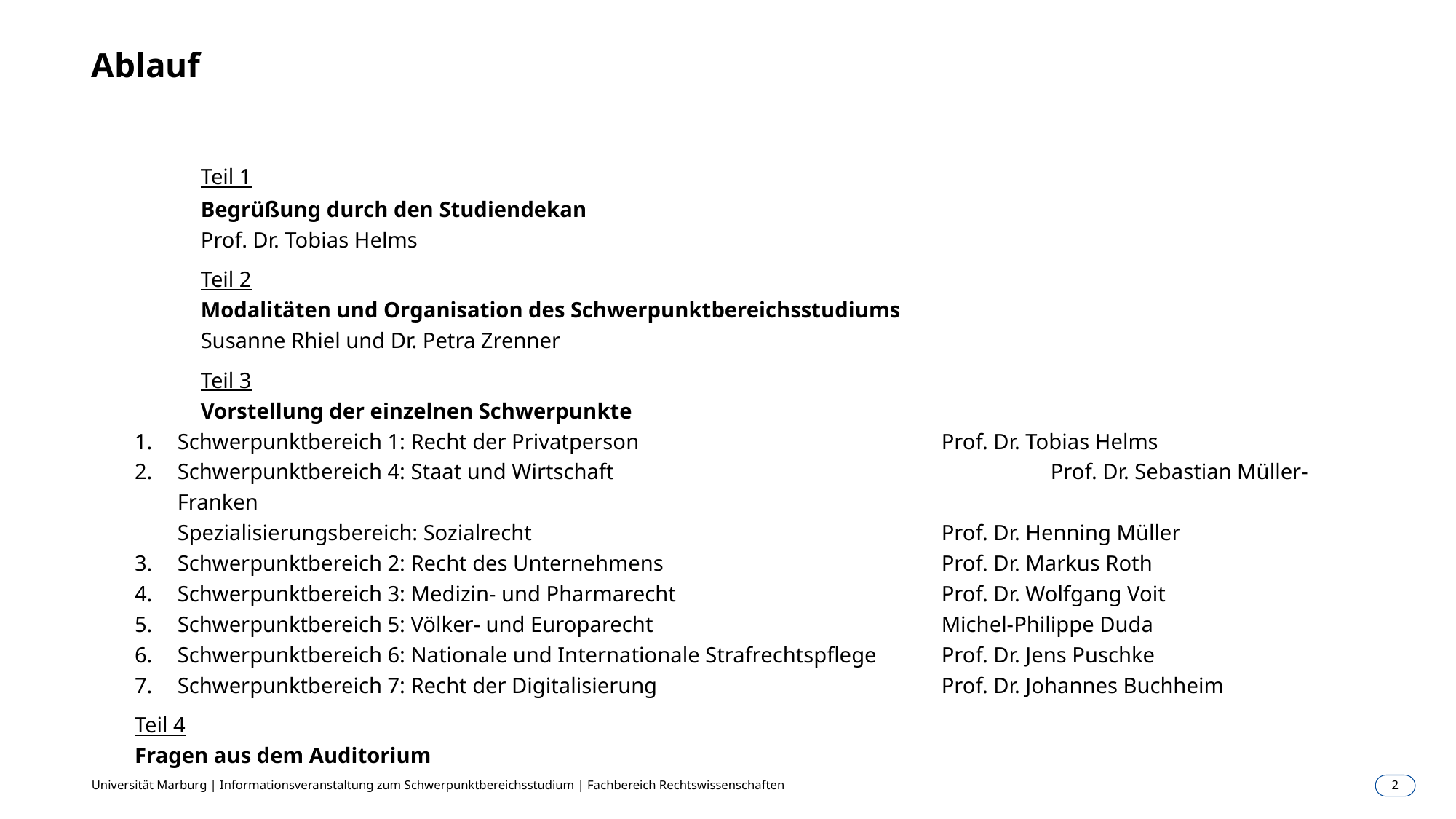

# Ablauf
	Teil 1
	Begrüßung durch den Studiendekan
	Prof. Dr. Tobias Helms
	Teil 2
	Modalitäten und Organisation des Schwerpunktbereichsstudiums
	Susanne Rhiel und Dr. Petra Zrenner
	Teil 3
	Vorstellung der einzelnen Schwerpunkte
Schwerpunktbereich 1: Recht der Privatperson			Prof. Dr. Tobias Helms
Schwerpunktbereich 4: Staat und Wirtschaft				Prof. Dr. Sebastian Müller-Franken
Spezialisierungsbereich: Sozialrecht				Prof. Dr. Henning Müller
Schwerpunktbereich 2: Recht des Unternehmens			Prof. Dr. Markus Roth
Schwerpunktbereich 3: Medizin- und Pharmarecht			Prof. Dr. Wolfgang Voit
Schwerpunktbereich 5: Völker- und Europarecht			Michel-Philippe Duda
Schwerpunktbereich 6: Nationale und Internationale Strafrechtspflege	Prof. Dr. Jens Puschke
Schwerpunktbereich 7: Recht der Digitalisierung			Prof. Dr. Johannes Buchheim
Teil 4
Fragen aus dem Auditorium

Universität Marburg | Informationsveranstaltung zum Schwerpunktbereichsstudium | Fachbereich Rechtswissenschaften
2